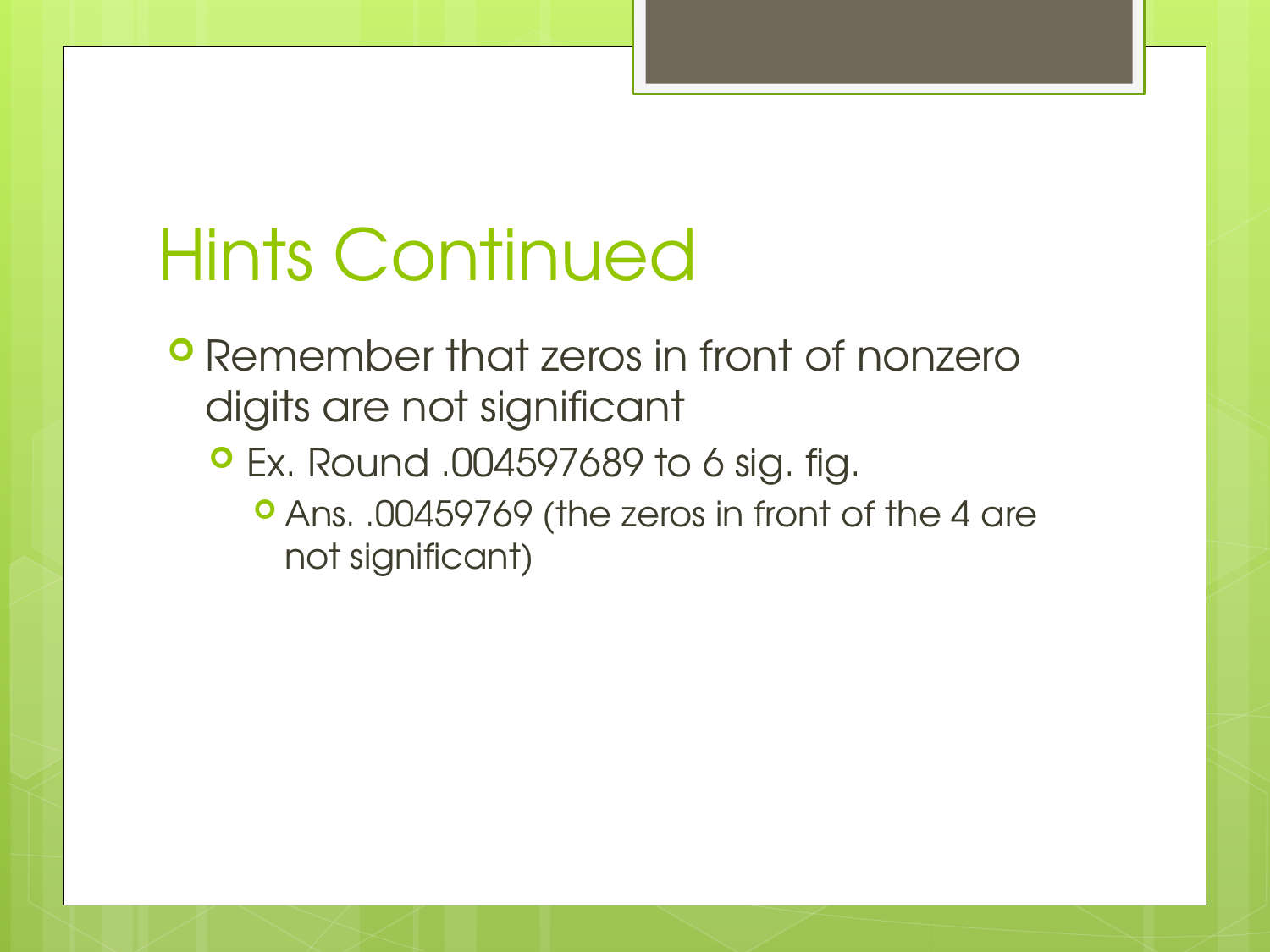

# Hints Continued
Remember that zeros in front of nonzero digits are not significant
Ex. Round .004597689 to 6 sig. fig.
Ans. .00459769 (the zeros in front of the 4 are not significant)